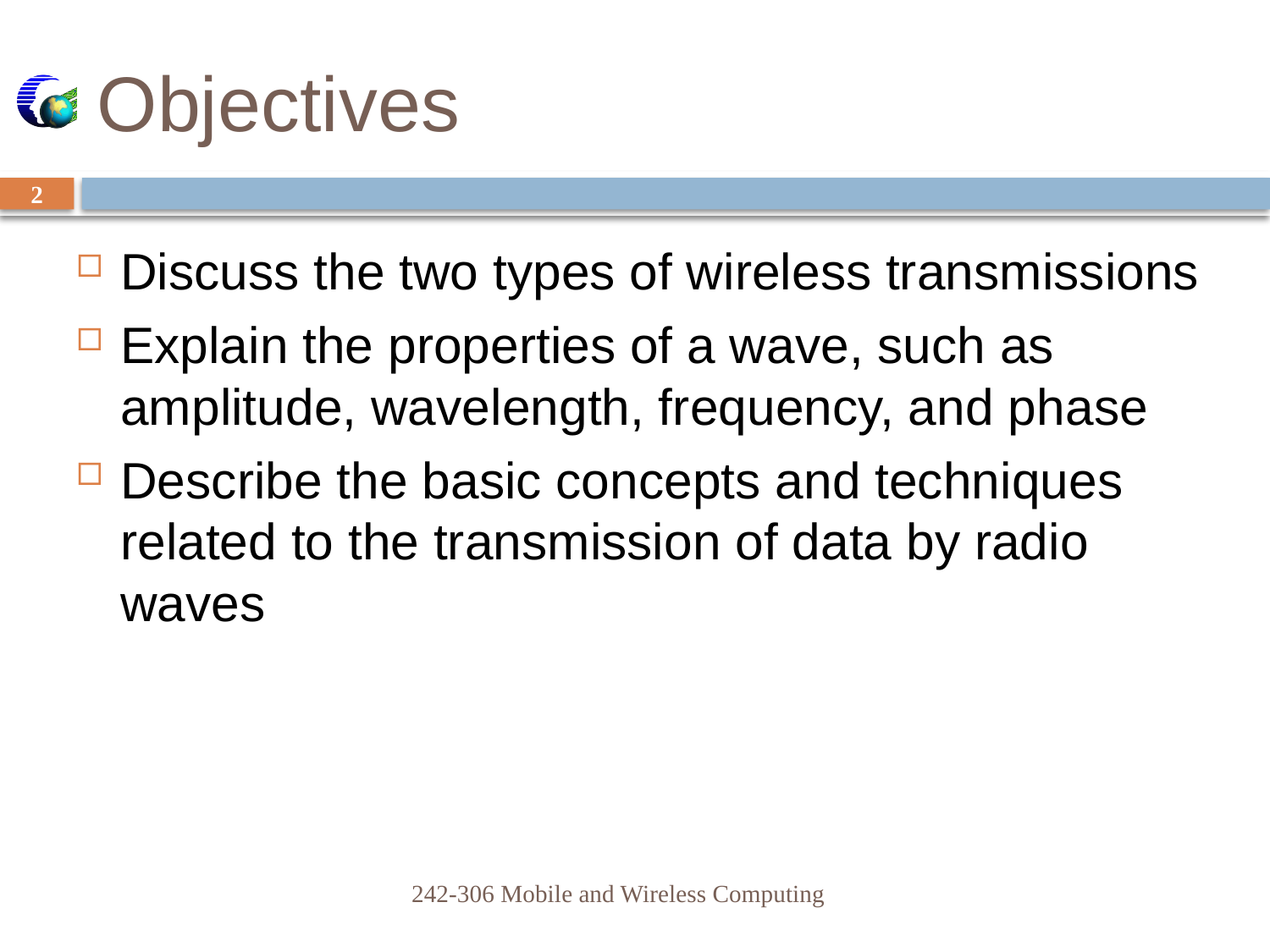

# Objectives
2
Discuss the two types of wireless transmissions
Explain the properties of a wave, such as amplitude, wavelength, frequency, and phase
Describe the basic concepts and techniques related to the transmission of data by radio waves

242-306 Mobile and Wireless Computing